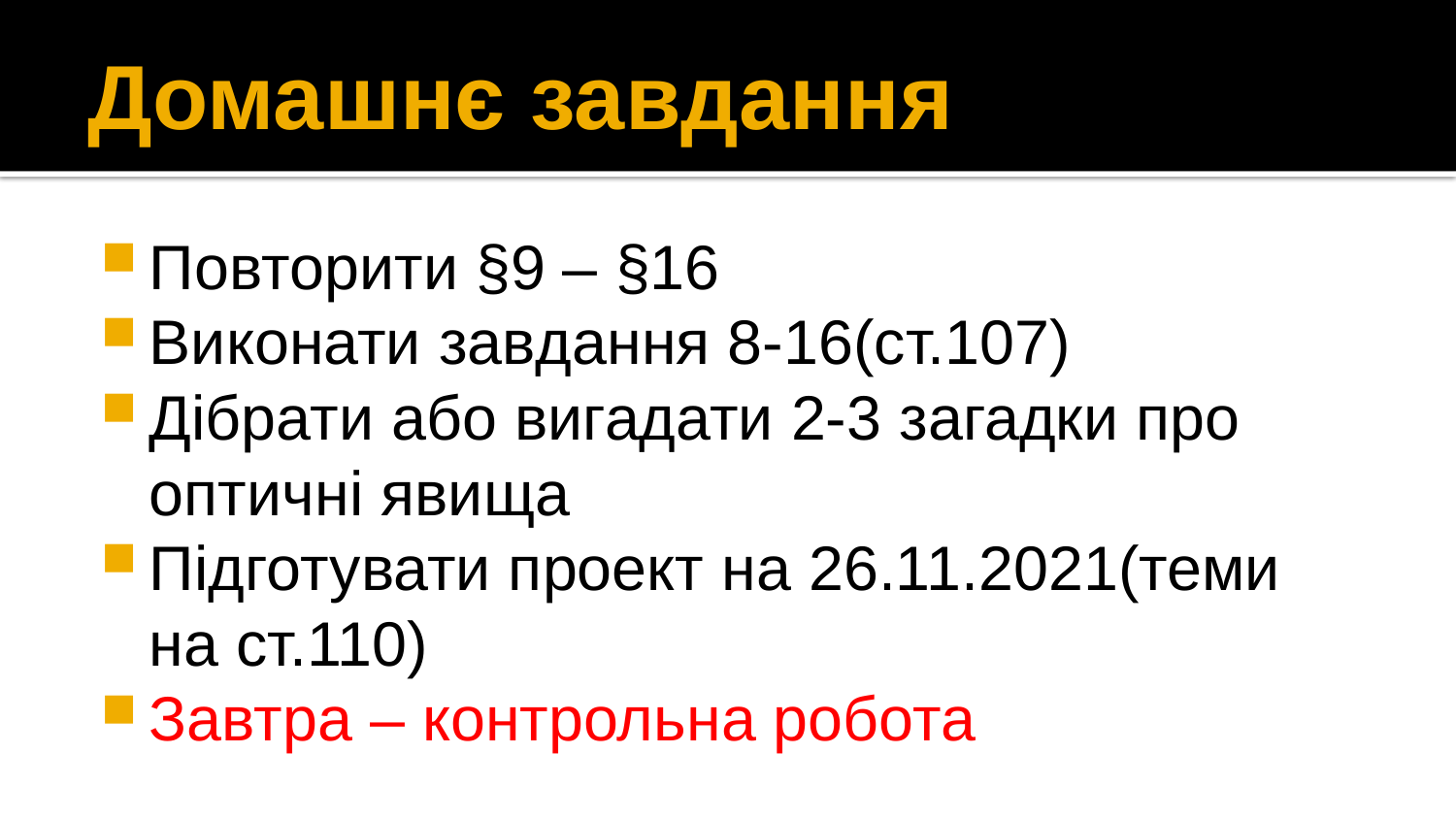

# Домашнє завдання
Повторити §9 – §16
Виконати завдання 8-16(ст.107)
Дібрати або вигадати 2-3 загадки про оптичні явища
Підготувати проект на 26.11.2021(теми на ст.110)
Завтра – контрольна робота